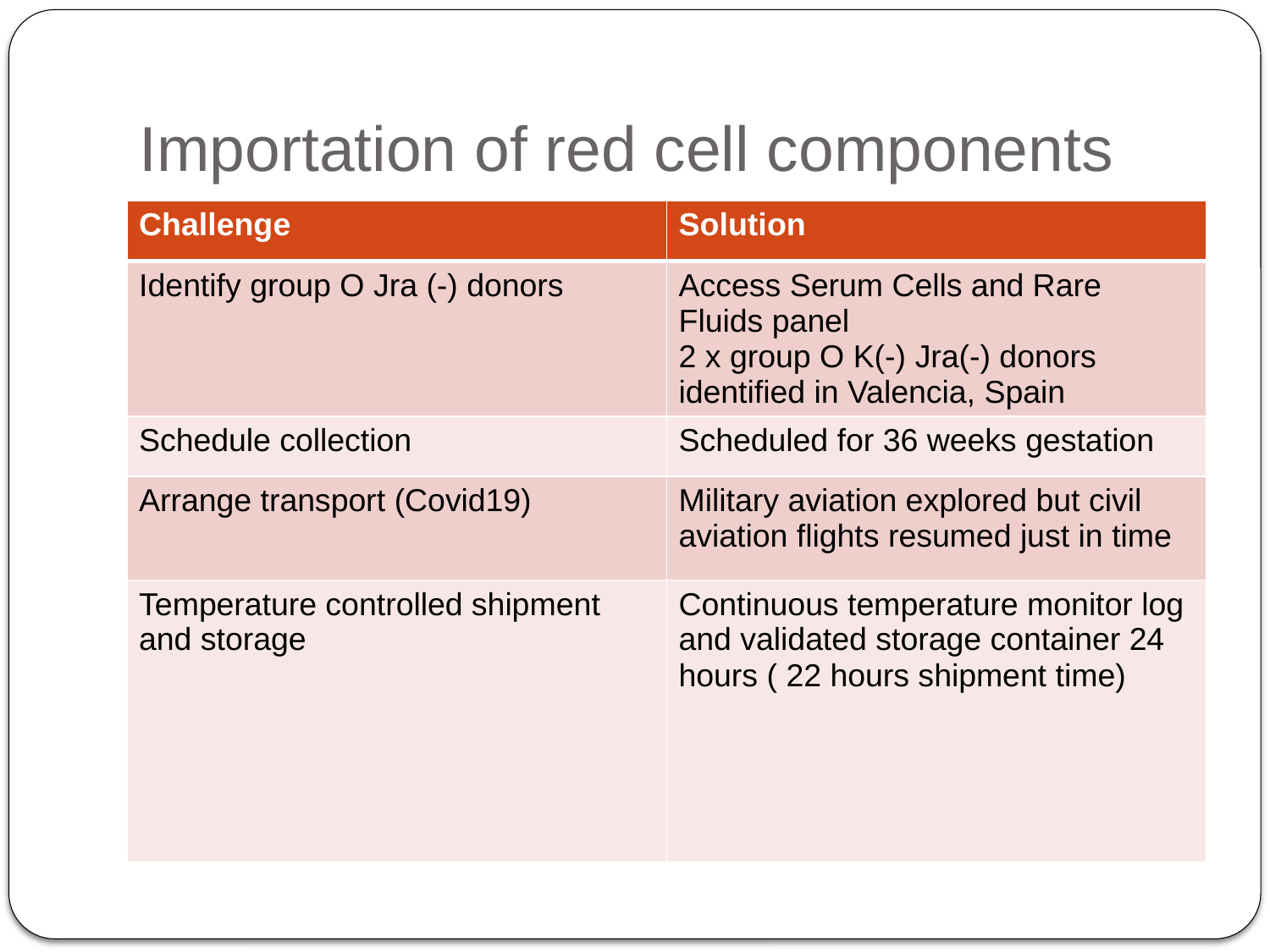

# Importation of red cell components
| Challenge | Solution |
| --- | --- |
| Identify group O Jra (-) donors | Access Serum Cells and Rare Fluids panel 2 x group O K(-) Jra(-) donors identified in Valencia, Spain |
| Schedule collection | Scheduled for 36 weeks gestation |
| Arrange transport (Covid19) | Military aviation explored but civil aviation flights resumed just in time |
| Temperature controlled shipment and storage | Continuous temperature monitor log and validated storage container 24 hours ( 22 hours shipment time) |